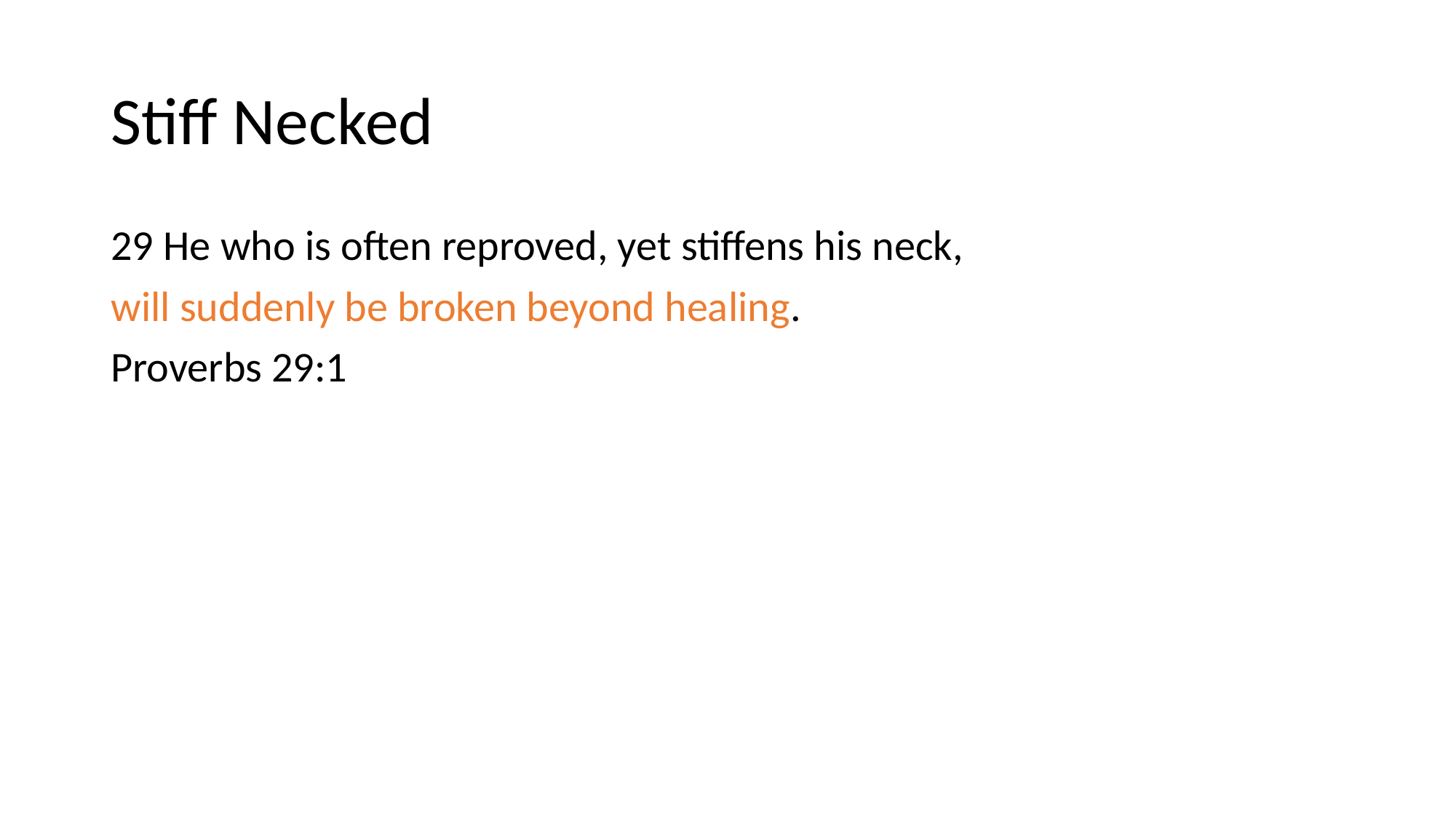

# Stiff Necked
29 He who is often reproved, yet stiffens his neck,
will suddenly be broken beyond healing.
Proverbs 29:1